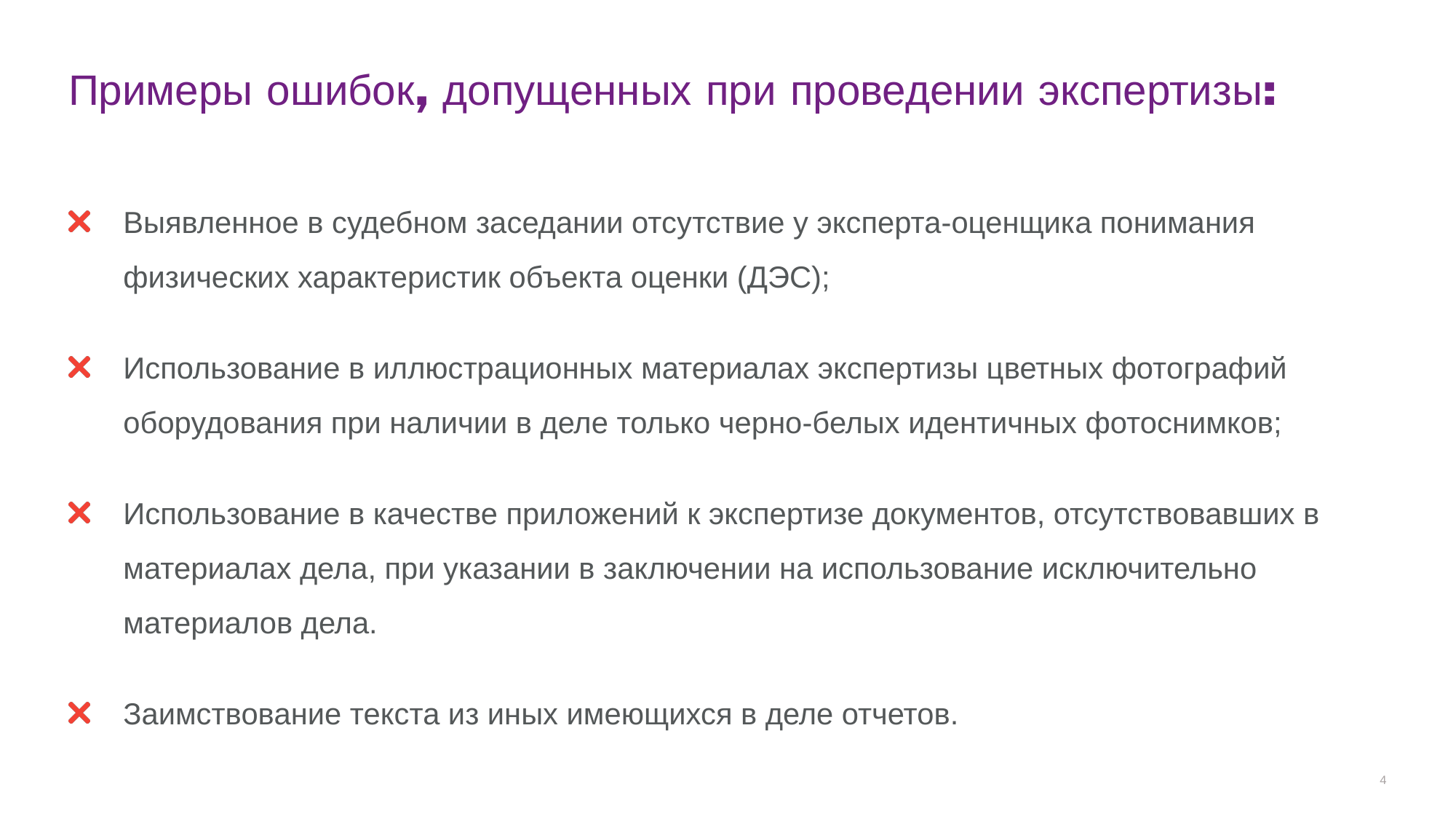

Примеры ошибок, допущенных при проведении экспертизы:
Выявленное в судебном заседании отсутствие у эксперта-оценщика понимания физических характеристик объекта оценки (ДЭС);
Использование в иллюстрационных материалах экспертизы цветных фотографий оборудования при наличии в деле только черно-белых идентичных фотоснимков;
Использование в качестве приложений к экспертизе документов, отсутствовавших в материалах дела, при указании в заключении на использование исключительно материалов дела.
Заимствование текста из иных имеющихся в деле отчетов.

4